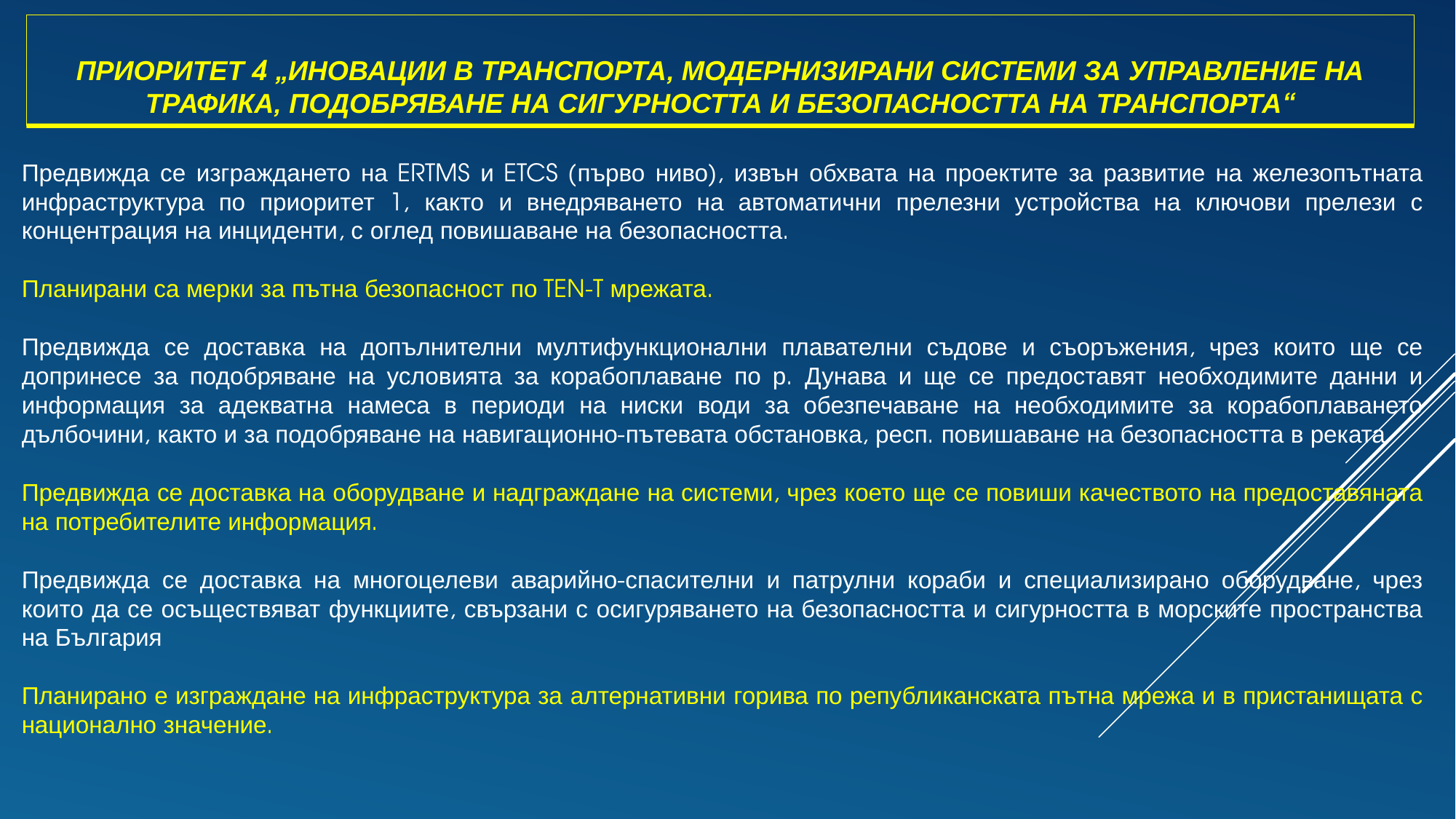

Приоритет 4 „Иновации в транспорта, модернизирани системи за управление на трафика, подобряване на сигурността и безопасността на транспорта“

Предвижда се изграждането на ERTMS и ETCS (първо ниво), извън обхвата на проектите за развитие на железопътната инфраструктура по приоритет 1, както и внедряването на автоматични прелезни устройства на ключови прелези с концентрация на инциденти, с оглед повишаване на безопасността.

Планирани са мерки за пътна безопасност по TEN-T мрежата.

Предвижда се доставка на допълнителни мултифункционални плавателни съдове и съоръжения, чрез които ще се допринесе за подобряване на условията за корабоплаване по р. Дунава и ще се предоставят необходимите данни и информация за адекватна намеса в периоди на ниски води за обезпечаване на необходимите за корабоплаването дълбочини, както и за подобряване на навигационно-пътевата обстановка, респ. повишаване на безопасността в реката.

Предвижда се доставка на оборудване и надграждане на системи, чрез което ще се повиши качеството на предоставяната на потребителите информация.

Предвижда се доставка на многоцелеви аварийно-спасителни и патрулни кораби и специализирано оборудване, чрез които да се осъществяват функциите, свързани с осигуряването на безопасността и сигурността в морските пространства на България

Планирано е изграждане на инфраструктура за алтернативни горива по републиканската пътна мрежа и в пристанищата с национално значение.